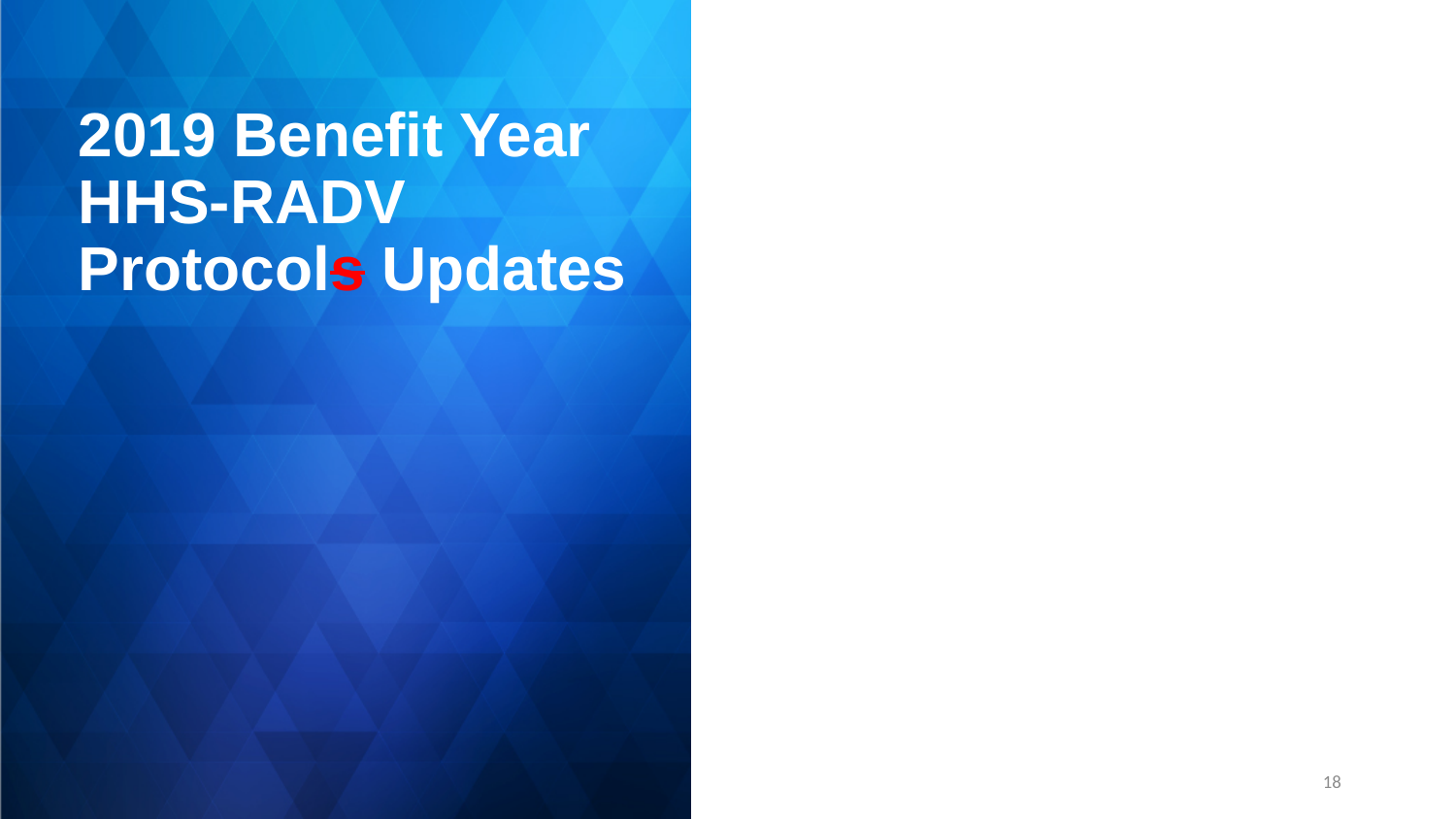

# 2019 Benefit Year HHS-RADV Protocols Updates
18